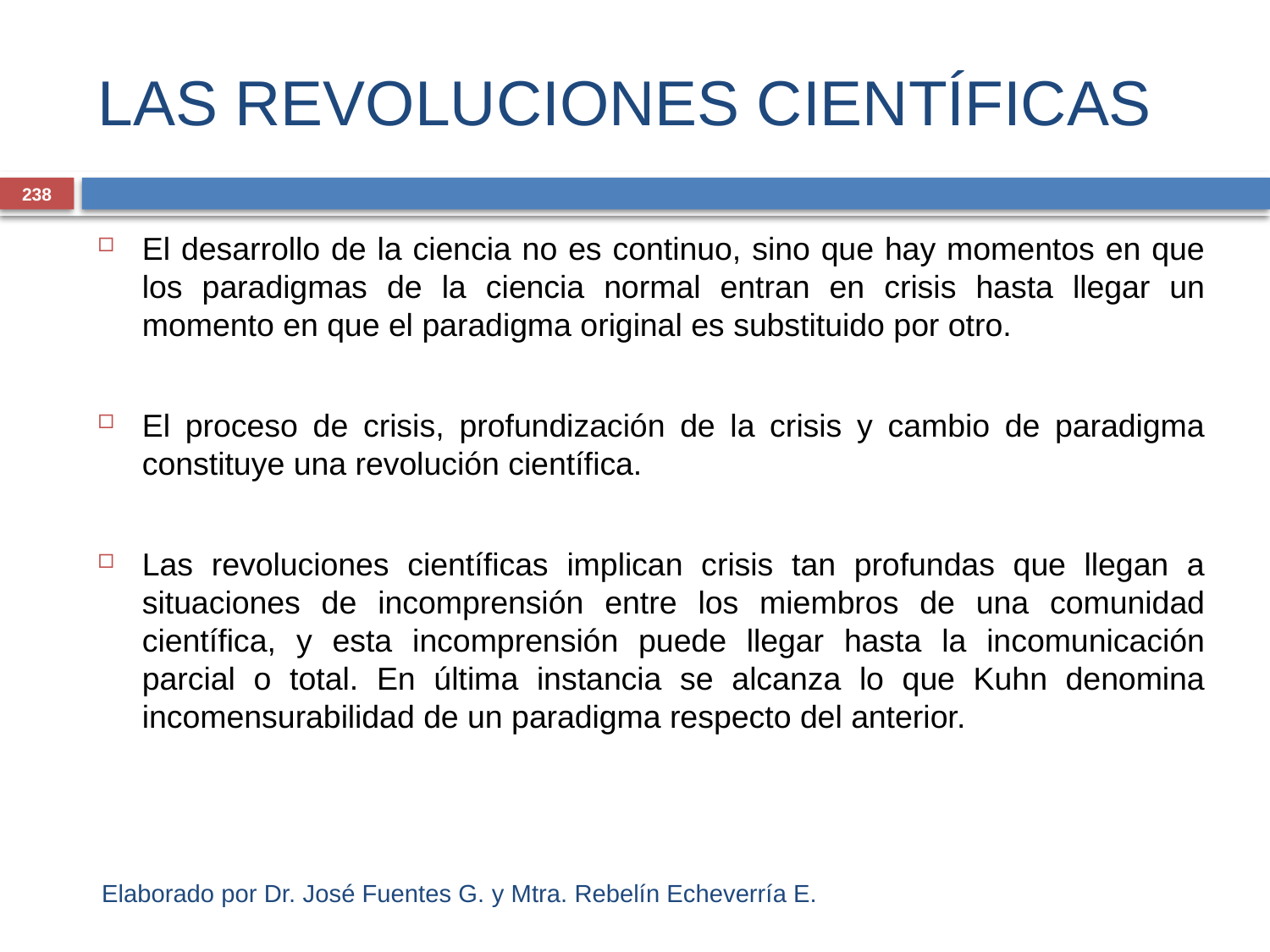

# LAS REVOLUCIONES CIENTÍFICAS
238
El desarrollo de la ciencia no es continuo, sino que hay momentos en que los paradigmas de la ciencia normal entran en crisis hasta llegar un momento en que el paradigma original es substituido por otro.

El proceso de crisis, profundización de la crisis y cambio de paradigma constituye una revolución científica.

Las revoluciones científicas implican crisis tan profundas que llegan a situaciones de incomprensión entre los miembros de una comunidad científica, y esta incomprensión puede llegar hasta la incomunicación parcial o total. En última instancia se alcanza lo que Kuhn denomina incomensurabilidad de un paradigma respecto del anterior.
Elaborado por Dr. José Fuentes G. y Mtra. Rebelín Echeverría E.